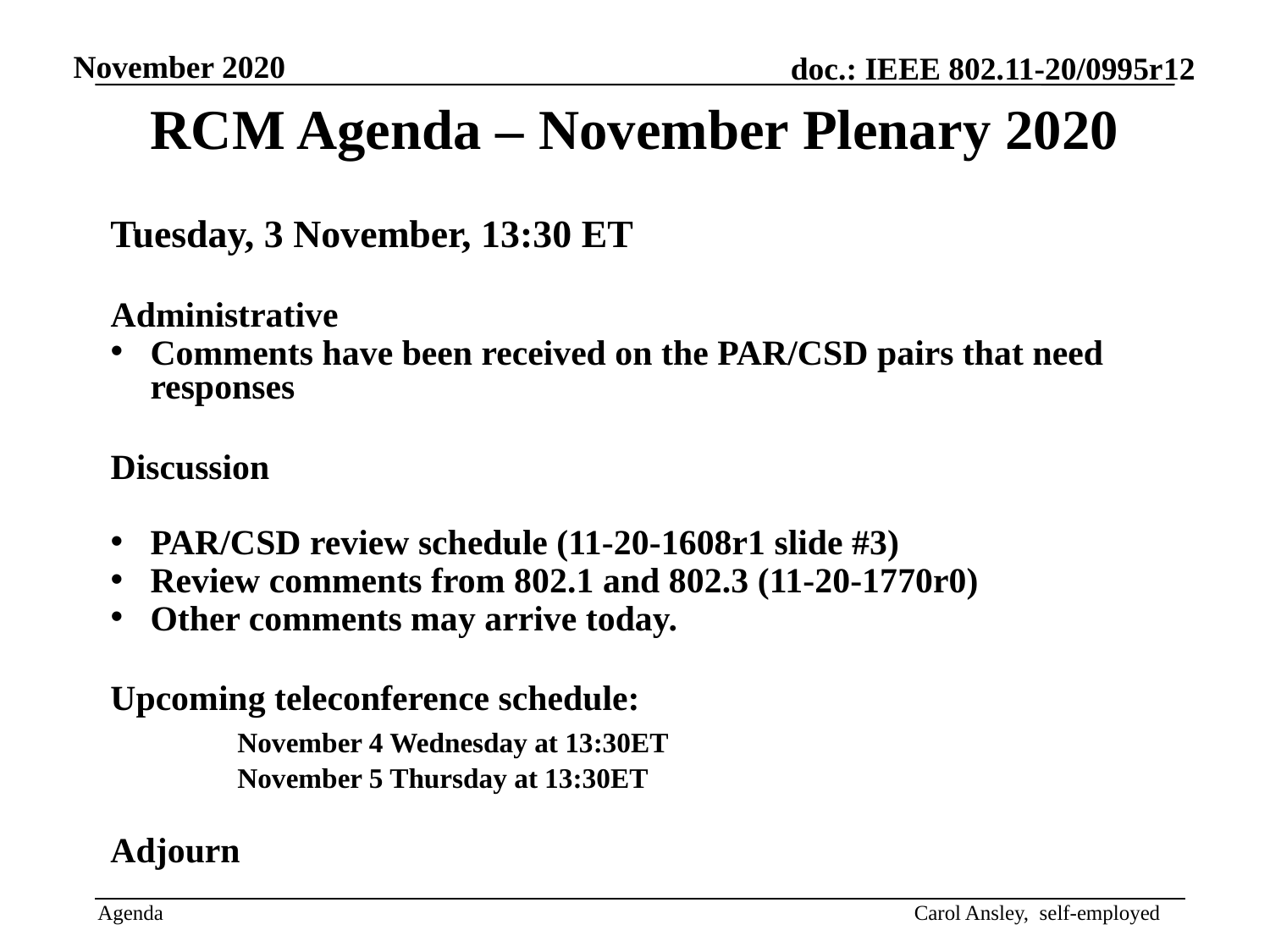

RCM Agenda – November Plenary 2020
Tuesday, 3 November, 13:30 ET

Administrative
Comments have been received on the PAR/CSD pairs that need responses

Discussion

PAR/CSD review schedule (11-20-1608r1 slide #3)
Review comments from 802.1 and 802.3 (11-20-1770r0)
Other comments may arrive today.

Upcoming teleconference schedule:
	November 4 Wednesday at 13:30ET
	November 5 Thursday at 13:30ET

Adjourn